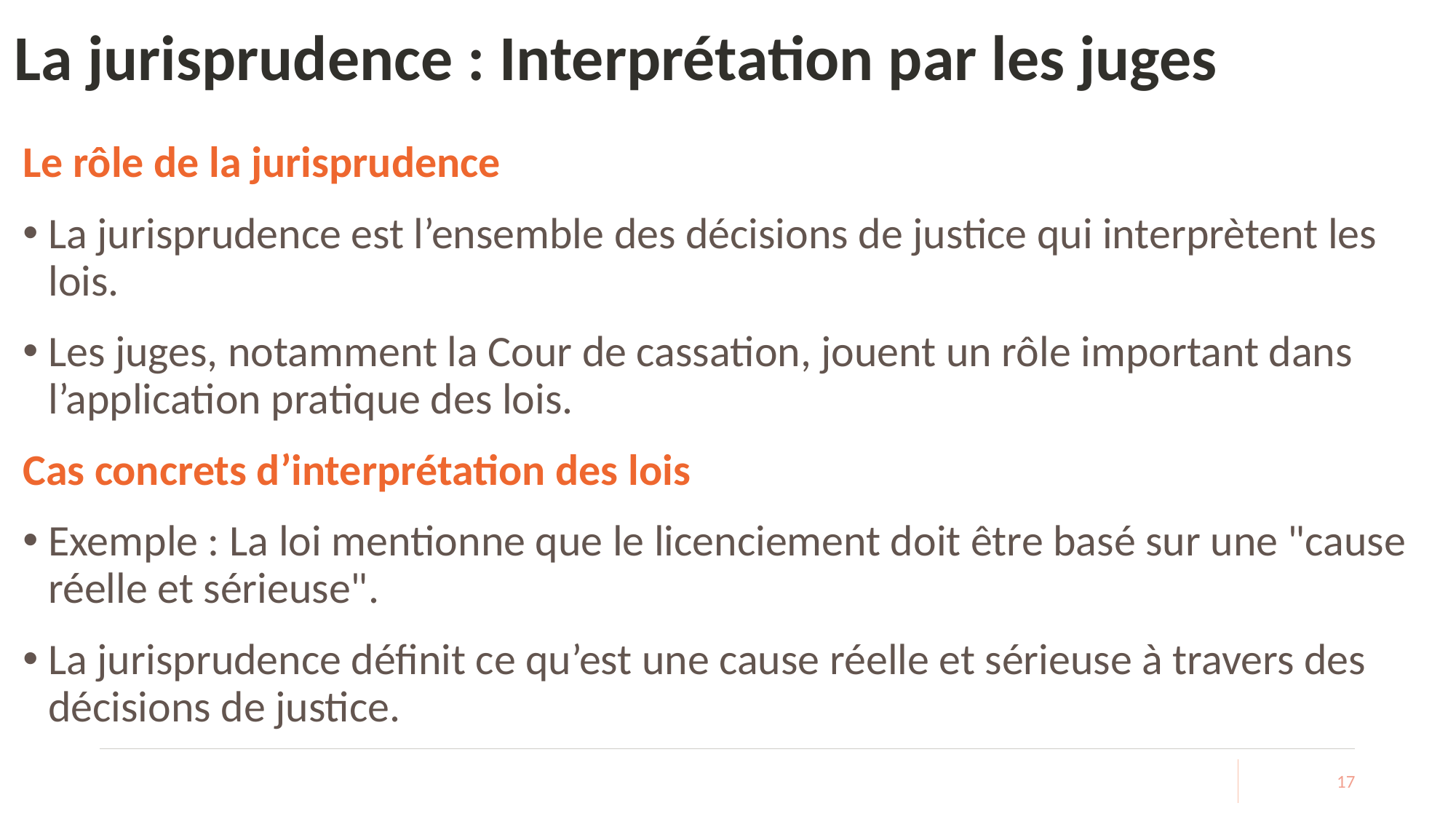

# La jurisprudence : Interprétation par les juges
Le rôle de la jurisprudence
La jurisprudence est l’ensemble des décisions de justice qui interprètent les lois.
Les juges, notamment la Cour de cassation, jouent un rôle important dans l’application pratique des lois.
Cas concrets d’interprétation des lois
Exemple : La loi mentionne que le licenciement doit être basé sur une "cause réelle et sérieuse".
La jurisprudence définit ce qu’est une cause réelle et sérieuse à travers des décisions de justice.
17